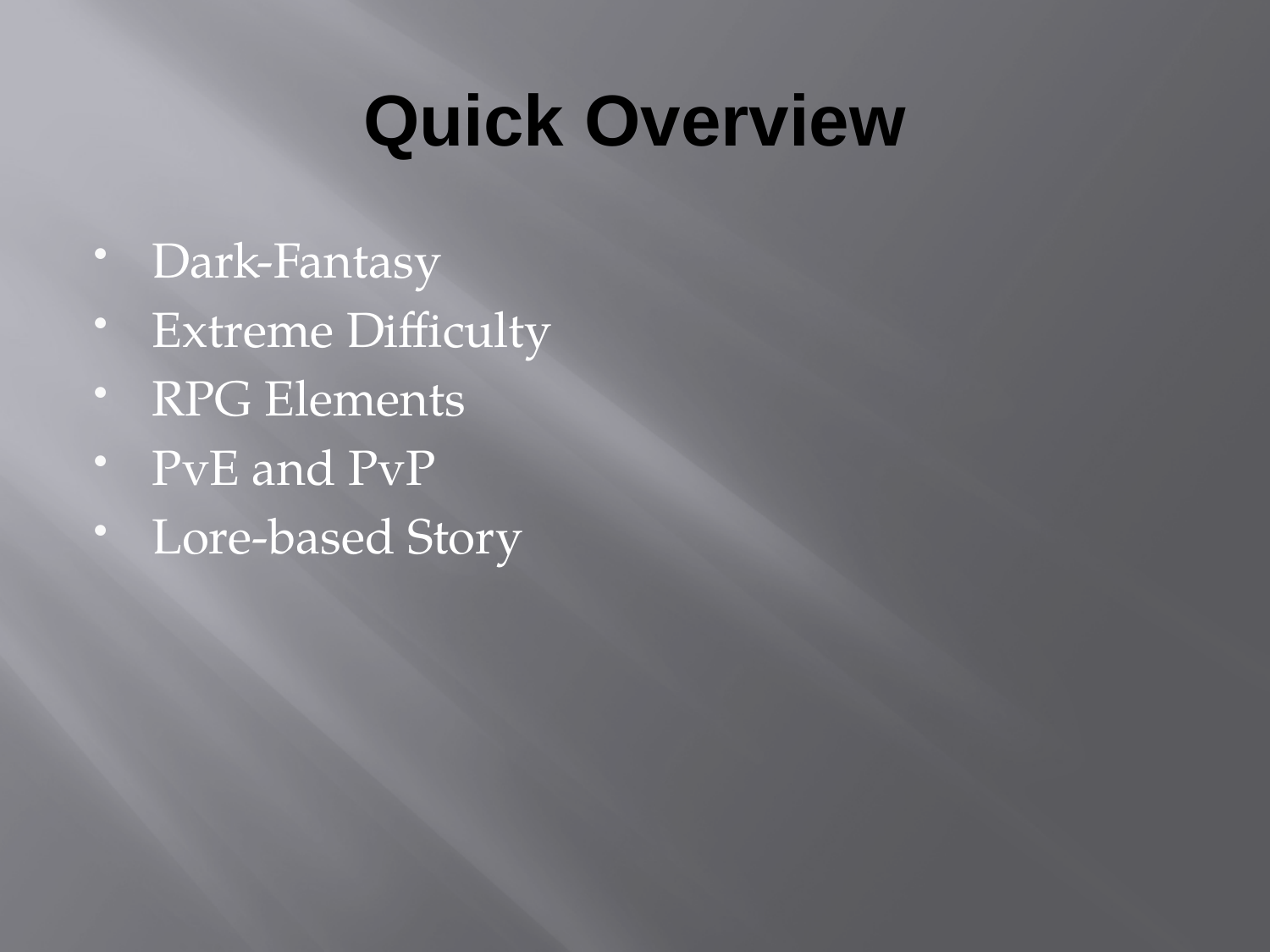

# Quick Overview
Dark-Fantasy
Extreme Difficulty
RPG Elements
PvE and PvP
Lore-based Story